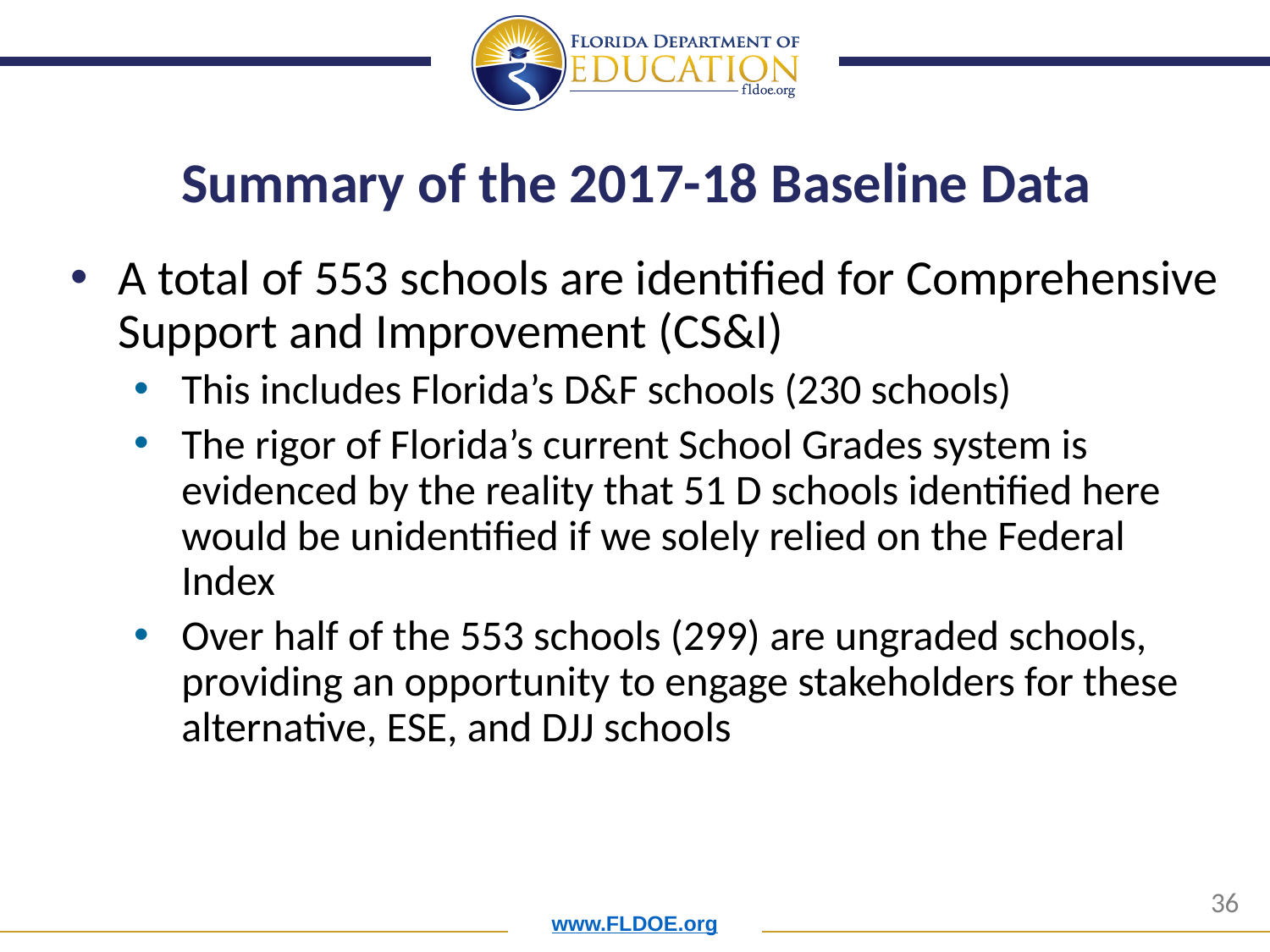

# Summary of the 2017-18 Baseline Data
A total of 553 schools are identified for Comprehensive Support and Improvement (CS&I)
This includes Florida’s D&F schools (230 schools)
The rigor of Florida’s current School Grades system is evidenced by the reality that 51 D schools identified here would be unidentified if we solely relied on the Federal Index
Over half of the 553 schools (299) are ungraded schools, providing an opportunity to engage stakeholders for these alternative, ESE, and DJJ schools